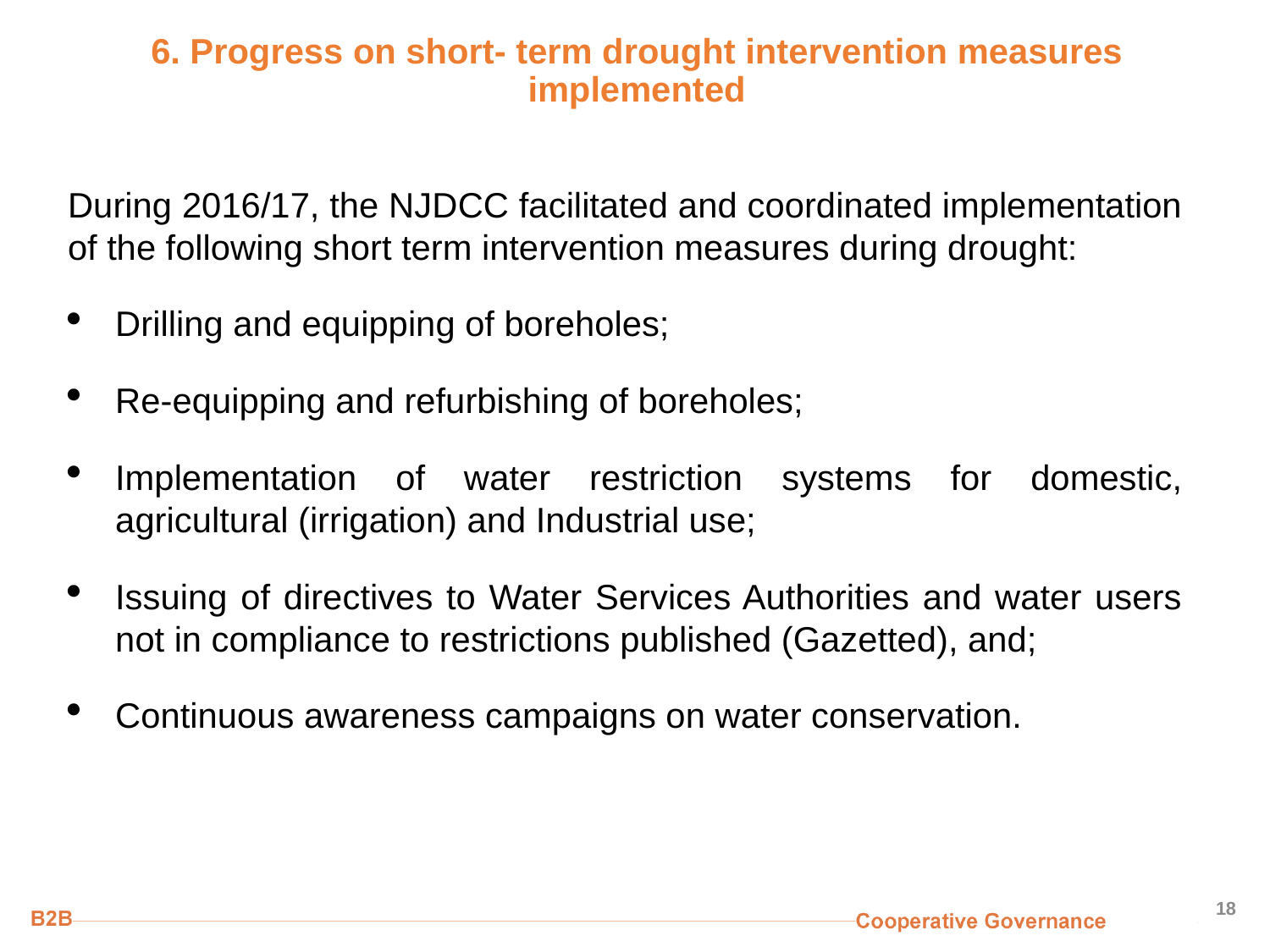

# 6. Progress on short- term drought intervention measures implemented
During 2016/17, the NJDCC facilitated and coordinated implementation of the following short term intervention measures during drought:
Drilling and equipping of boreholes;
Re-equipping and refurbishing of boreholes;
Implementation of water restriction systems for domestic, agricultural (irrigation) and Industrial use;
Issuing of directives to Water Services Authorities and water users not in compliance to restrictions published (Gazetted), and;
Continuous awareness campaigns on water conservation.

18